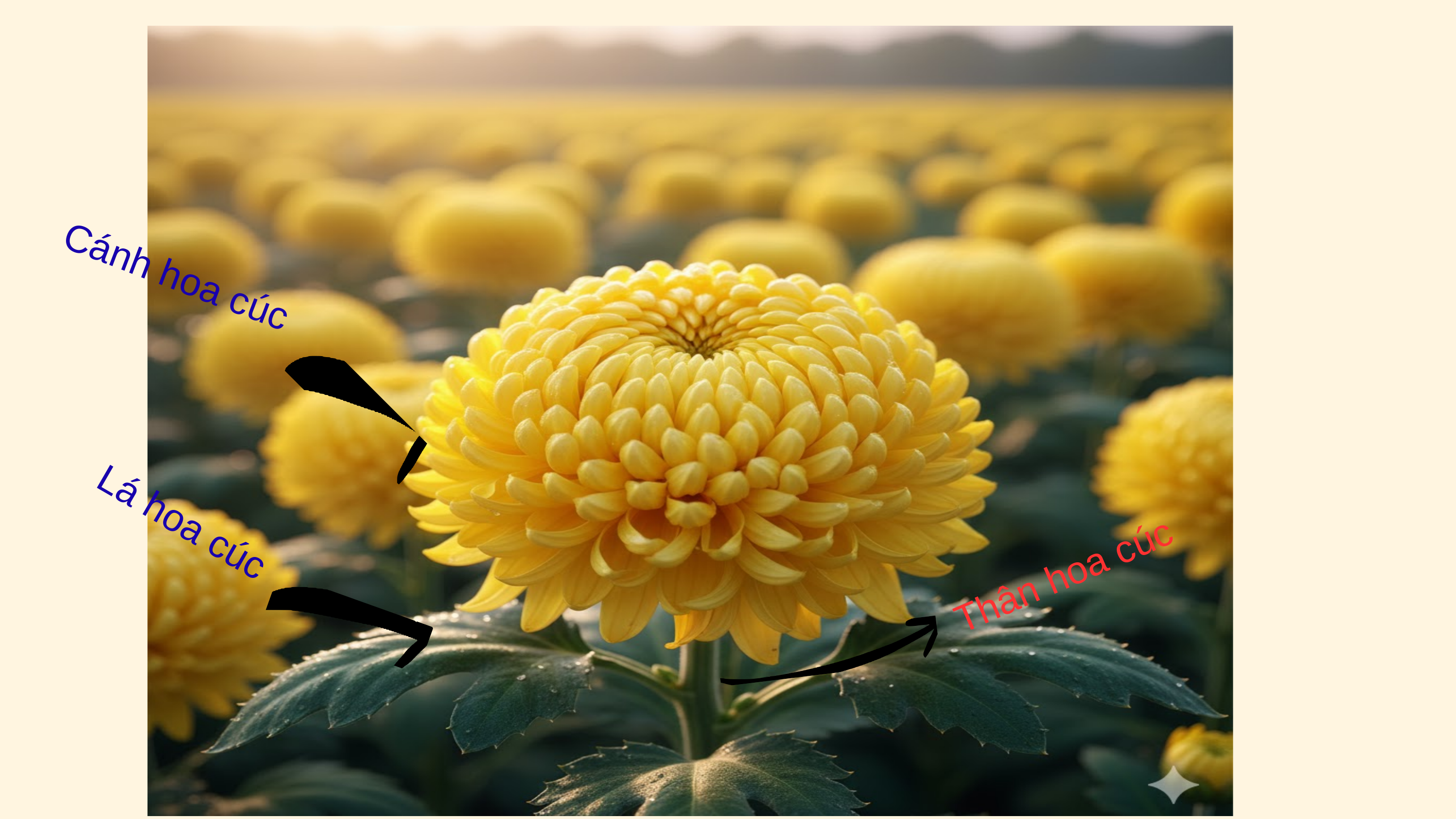

Cánh hoa cúc

Lá hoa cúc
Thân hoa cúc